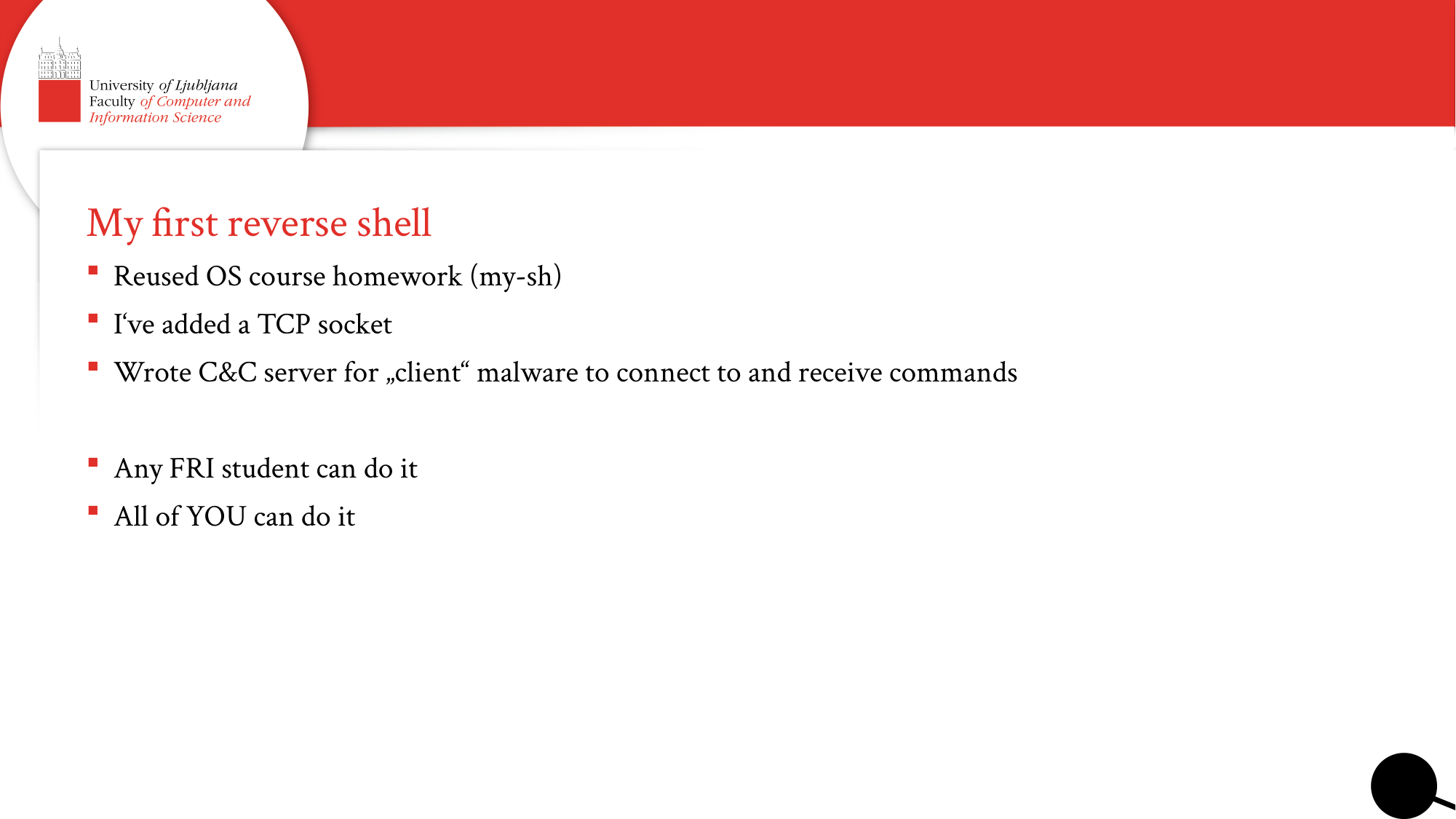

# My first reverse shell
Reused OS course homework (my-sh)
I‘ve added a TCP socket
Wrote C&C server for „client“ malware to connect to and receive commands

Any FRI student can do it
All of YOU can do it